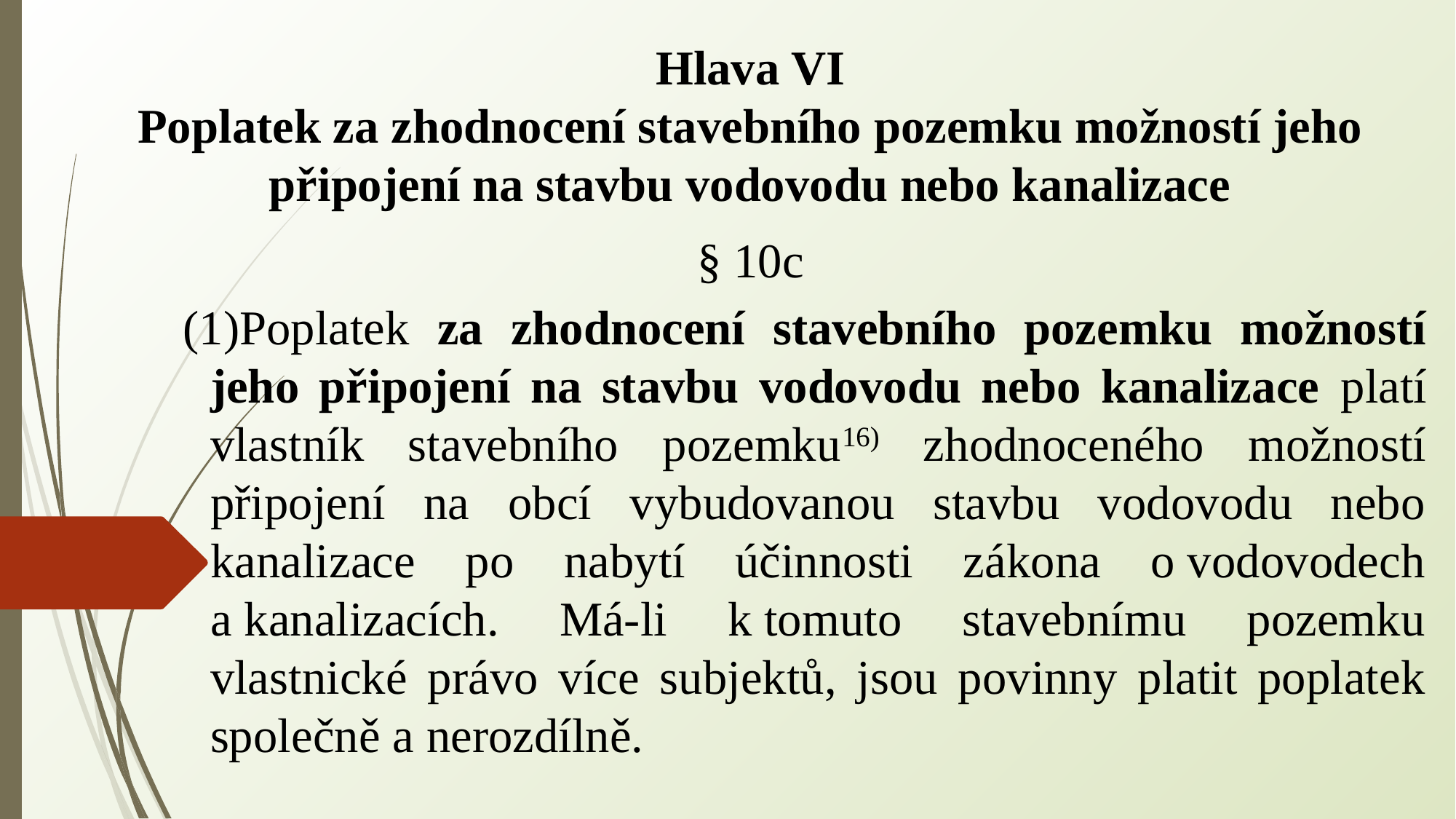

Hlava VI
Poplatek za zhodnocení stavebního pozemku možností jeho připojení na stavbu vodovodu nebo kanalizace
§ 10c
Poplatek za zhodnocení stavebního pozemku možností jeho připojení na stavbu vodovodu nebo kanalizace platí vlastník stavebního pozemku16) zhodnoceného možností připojení na obcí vybudovanou stavbu vodovodu nebo kanalizace po nabytí účinnosti zákona o vodovodech a kanalizacích. Má-li k tomuto stavebnímu pozemku vlastnické právo více subjektů, jsou povinny platit poplatek společně a nerozdílně.